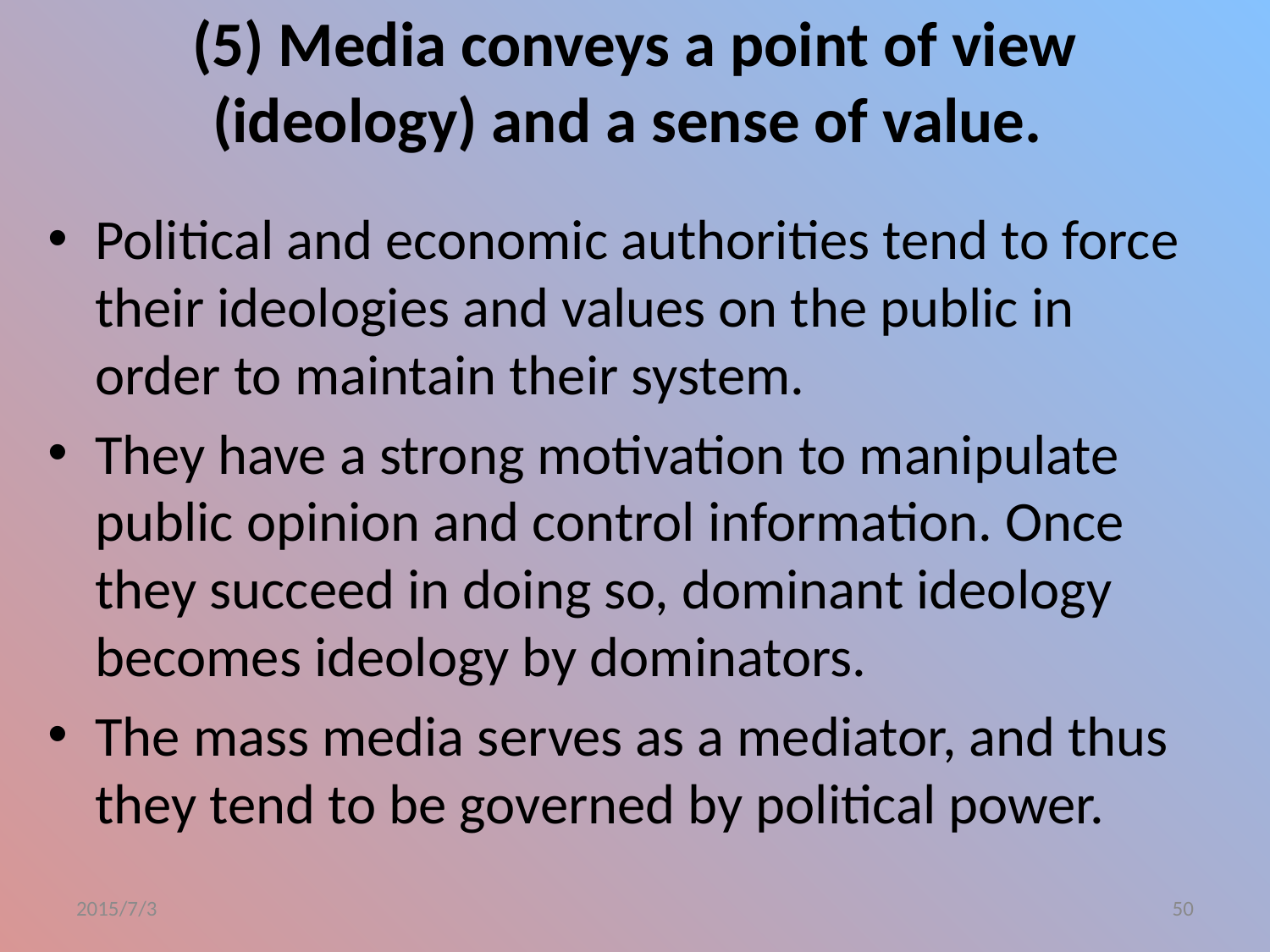

# (5) Media conveys a point of view (ideology) and a sense of value.
Political and economic authorities tend to force their ideologies and values on the public in order to maintain their system.
They have a strong motivation to manipulate public opinion and control information. Once they succeed in doing so, dominant ideology becomes ideology by dominators.
The mass media serves as a mediator, and thus they tend to be governed by political power.
2015/7/3
50